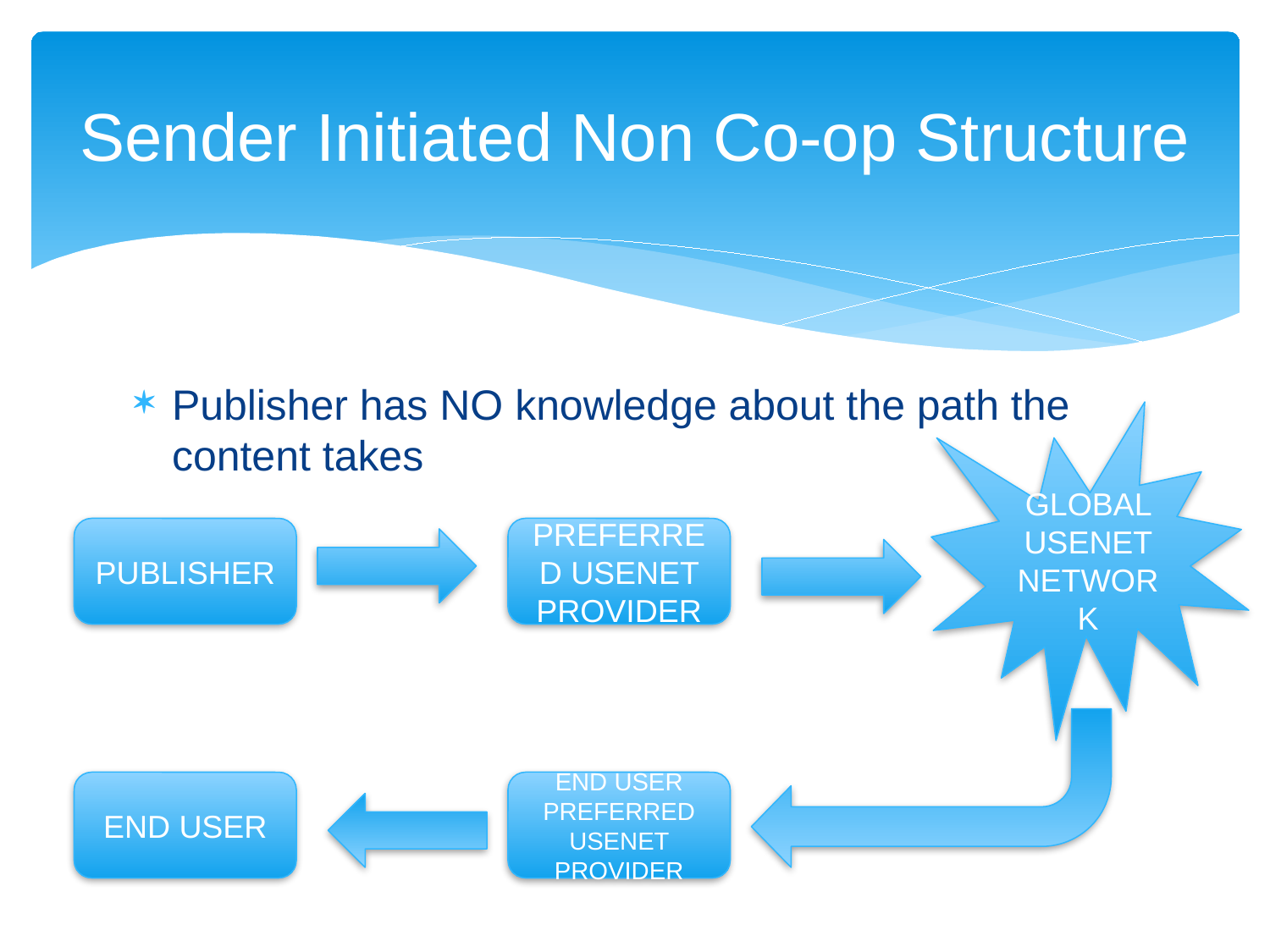

# Sender Initiated Non Co-op Structure
Publisher has NO knowledge about the path the content takes

GLOBAL USENET NETWORK
PUBLISHER
PREFERRED USENET PROVIDER

END USER
END USER PREFERRED USENET PROVIDER